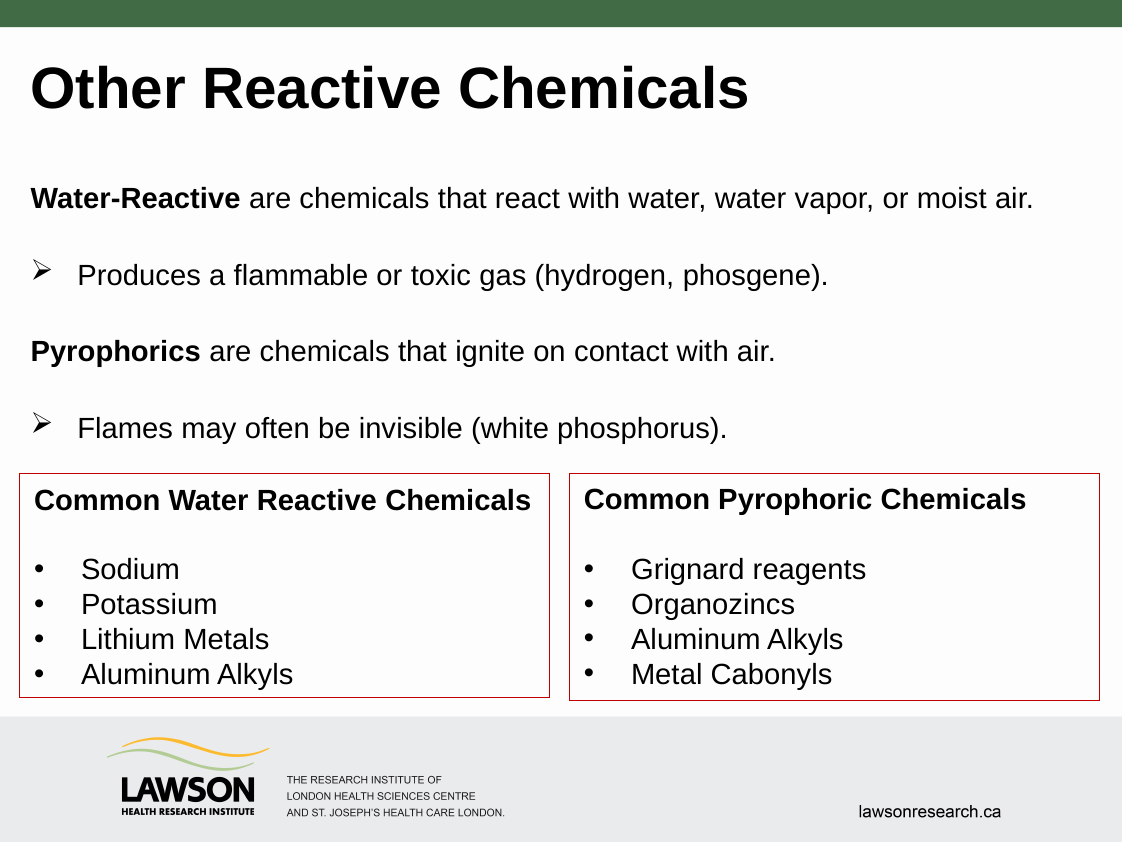

# Other Reactive Chemicals
Water-Reactive are chemicals that react with water, water vapor, or moist air.

Produces a flammable or toxic gas (hydrogen, phosgene).

Pyrophorics are chemicals that ignite on contact with air.

Flames may often be invisible (white phosphorus).

Common Pyrophoric Chemicals

Grignard reagents
Organozincs
Aluminum Alkyls
Metal Cabonyls

Common Water Reactive Chemicals

Sodium
Potassium
Lithium Metals
Aluminum Alkyls